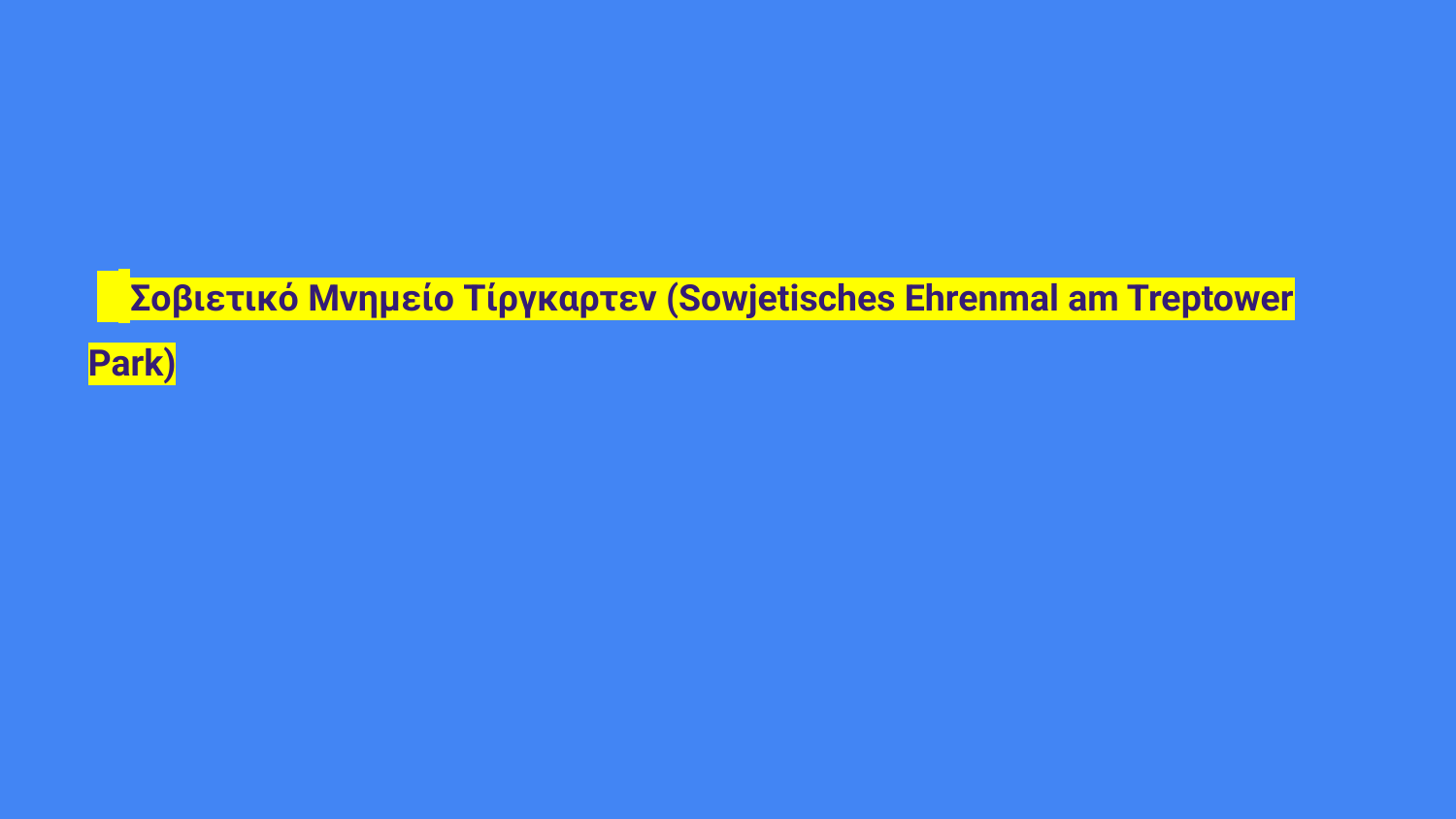

# Σοβιετικό Μνημείο Τίργκαρτεν (Sowjetisches Ehrenmal am Treptower Park)